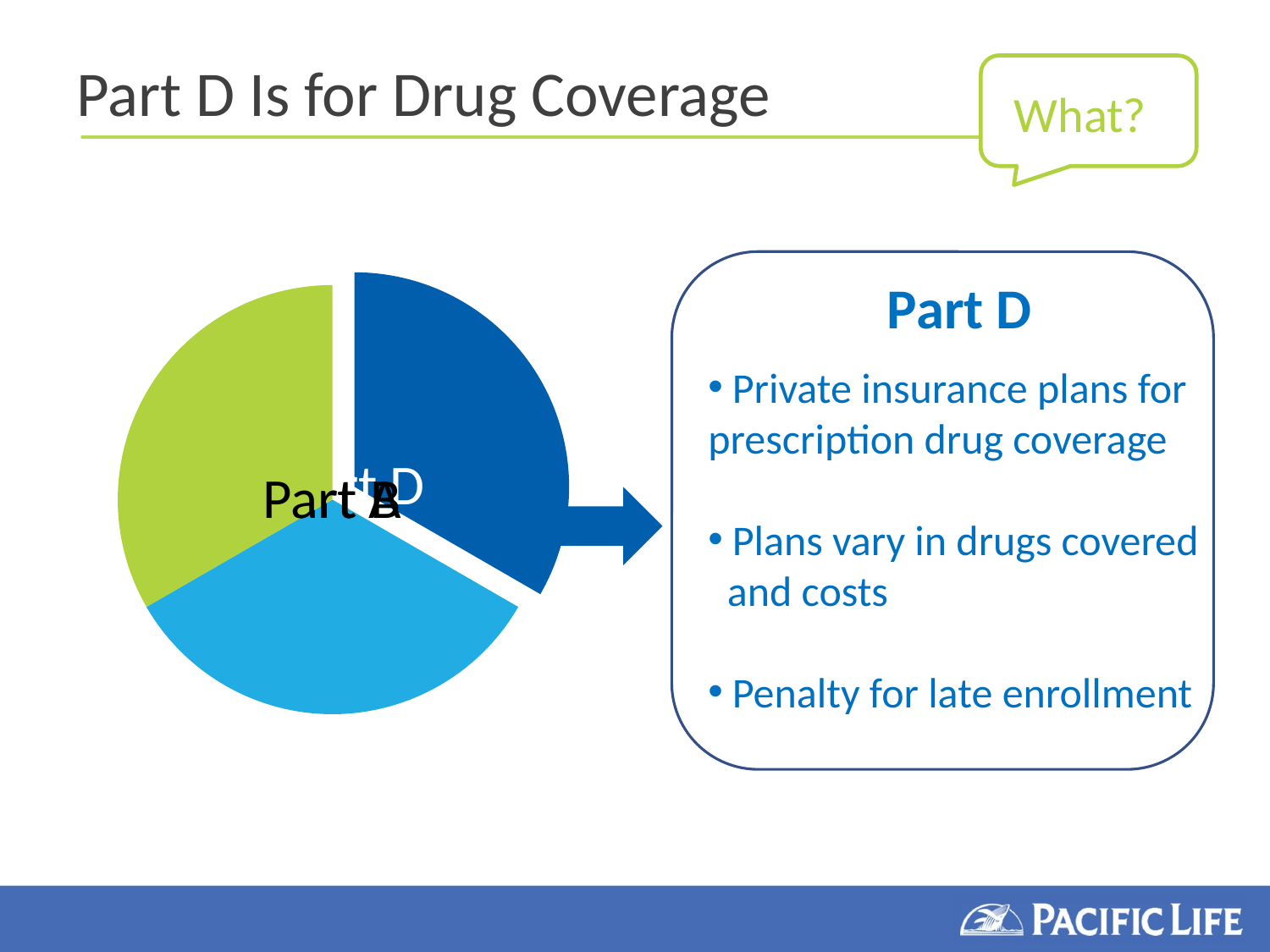

# Part D Is for Drug Coverage

What?

Part D
Part B
Part A

Part D
 Private insurance plans for  prescription drug coverage

 Plans vary in drugs covered
  and costs

 Penalty for late enrollment